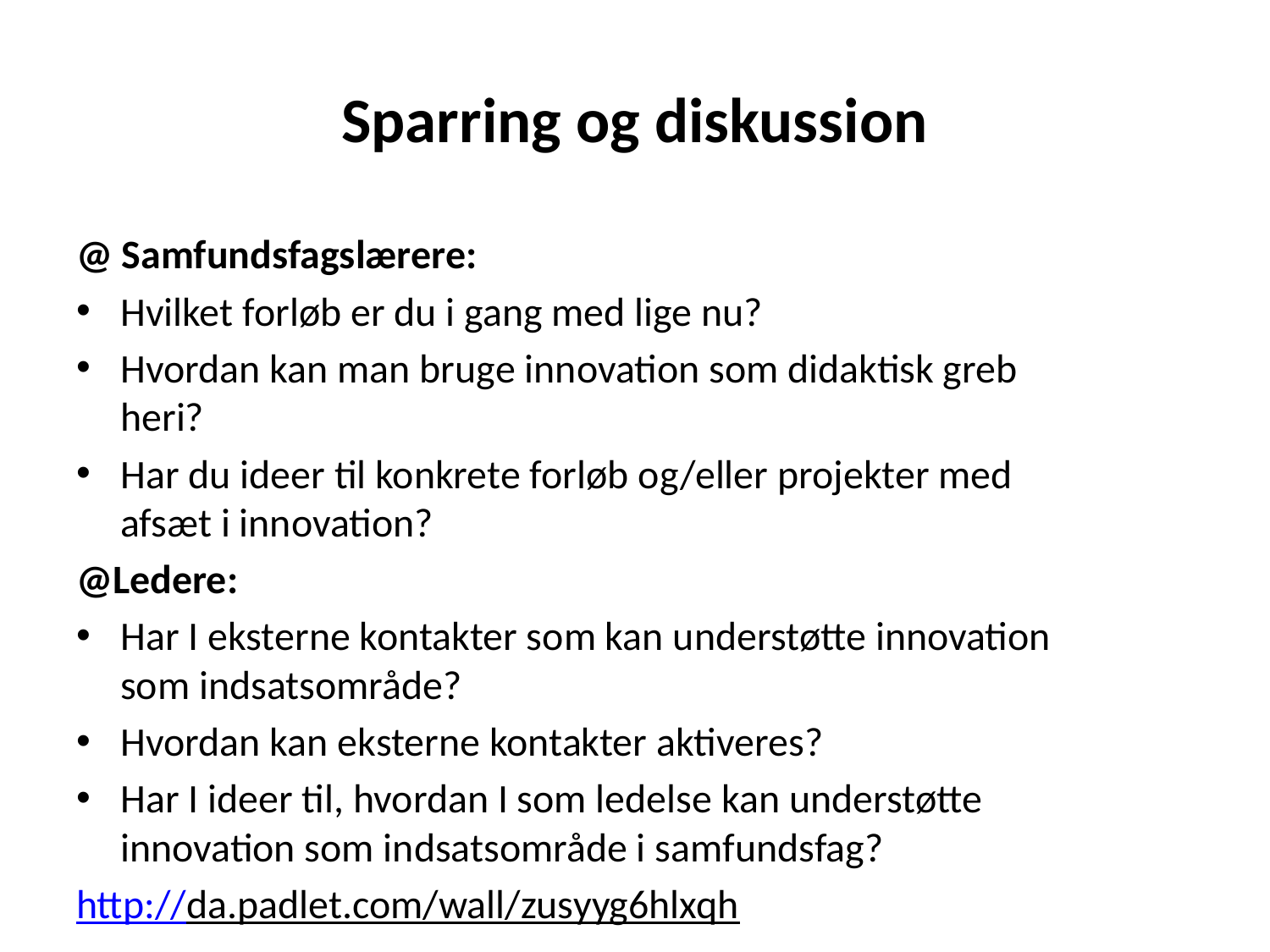

# Sparring og diskussion
@ Samfundsfagslærere:
Hvilket forløb er du i gang med lige nu?
Hvordan kan man bruge innovation som didaktisk greb heri?
Har du ideer til konkrete forløb og/eller projekter med afsæt i innovation?
@Ledere:
Har I eksterne kontakter som kan understøtte innovation som indsatsområde?
Hvordan kan eksterne kontakter aktiveres?
Har I ideer til, hvordan I som ledelse kan understøtte innovation som indsatsområde i samfundsfag?
http://da.padlet.com/wall/zusyyg6hlxqh